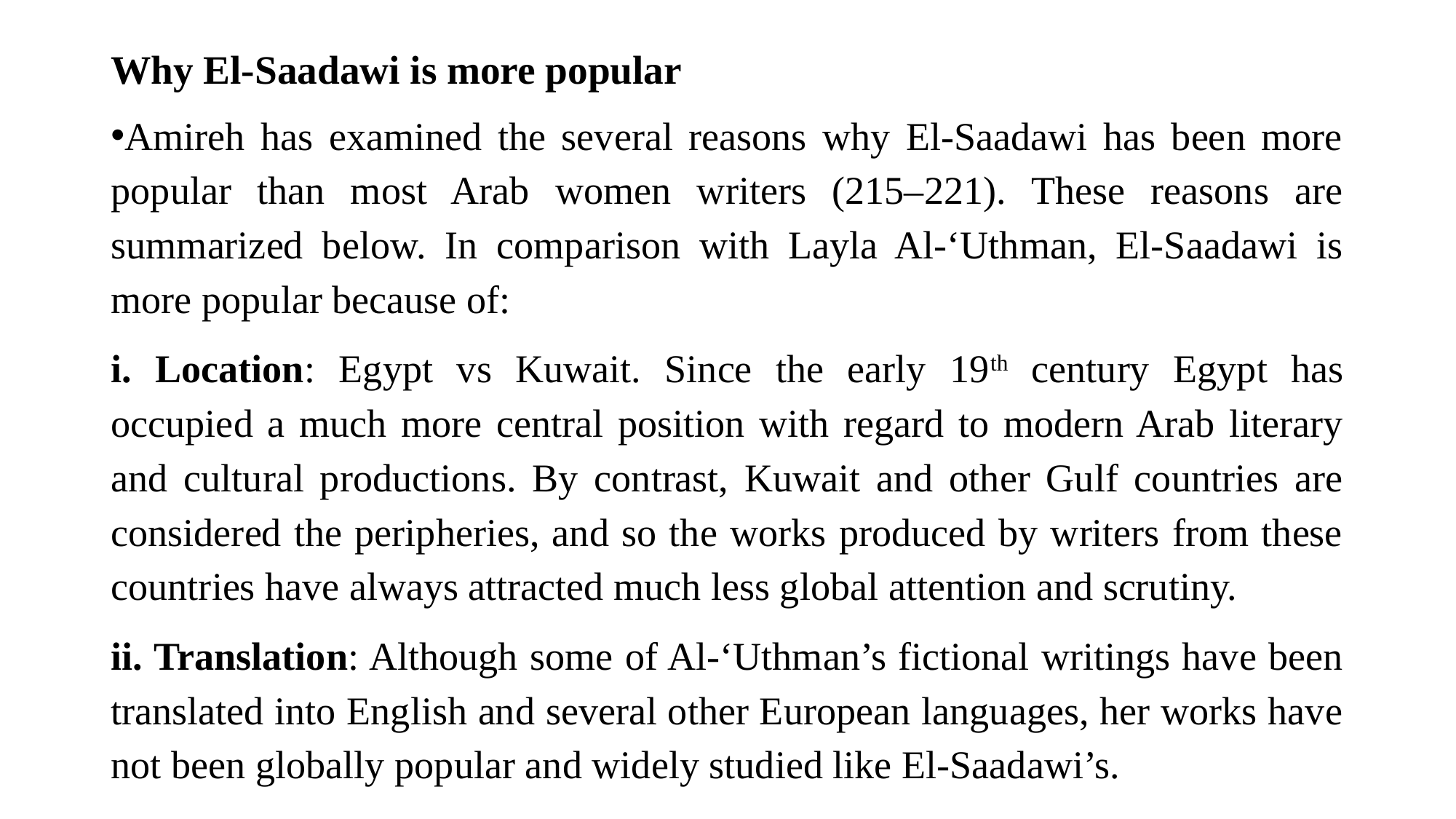

# Why El-Saadawi is more popular
Amireh has examined the several reasons why El-Saadawi has been more popular than most Arab women writers (215–221). These reasons are summarized below. In comparison with Layla Al-‘Uthman, El-Saadawi is more popular because of:
i. Location: Egypt vs Kuwait. Since the early 19th century Egypt has occupied a much more central position with regard to modern Arab literary and cultural productions. By contrast, Kuwait and other Gulf countries are considered the peripheries, and so the works produced by writers from these countries have always attracted much less global attention and scrutiny.
ii. Translation: Although some of Al-‘Uthman’s fictional writings have been translated into English and several other European languages, her works have not been globally popular and widely studied like El-Saadawi’s.